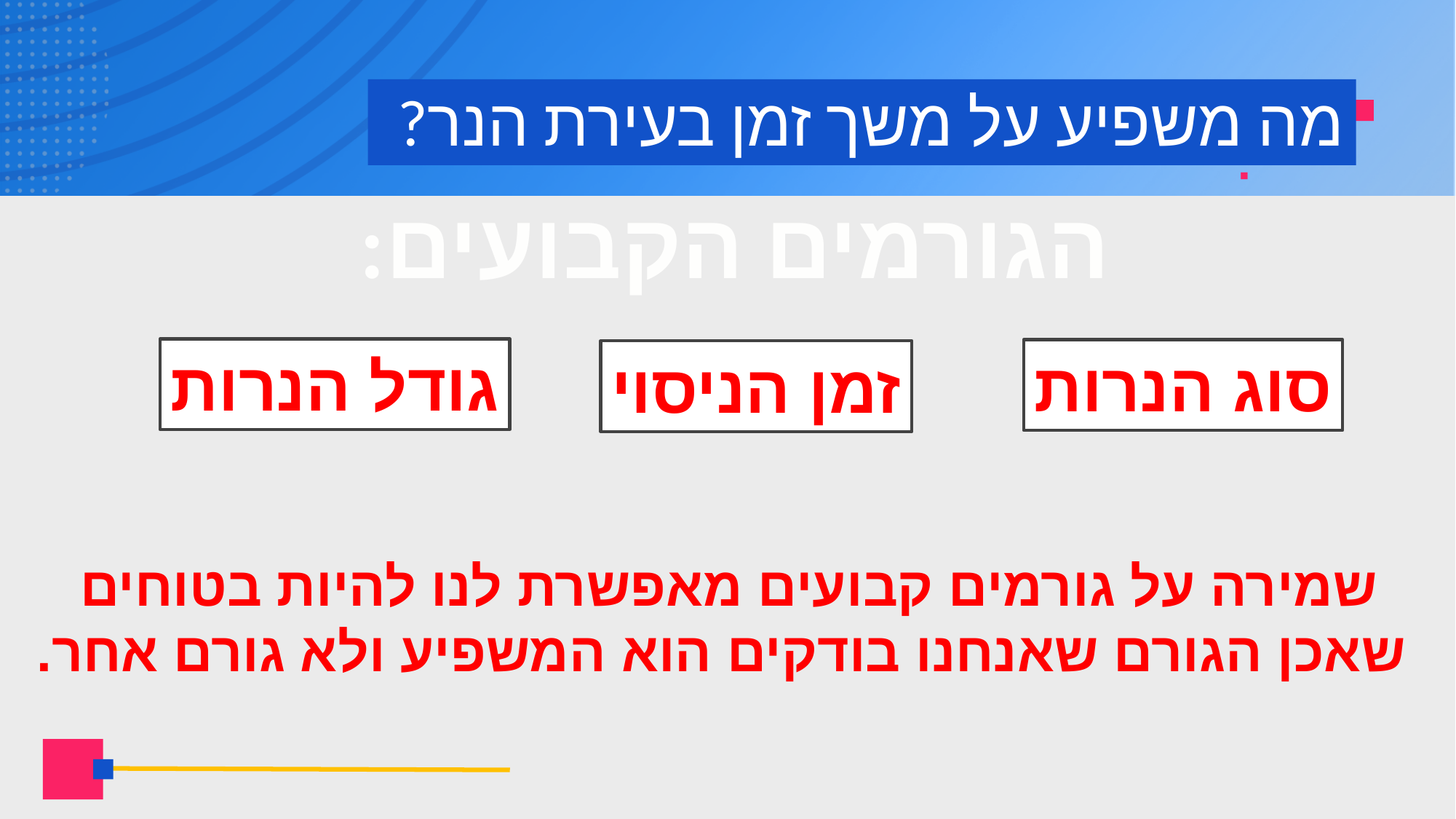

הגורמים הקבועים:
# מה משפיע על משך זמן בעירת הנר?
גודל הנרות
סוג הנרות
זמן הניסוי
שמירה על גורמים קבועים מאפשרת לנו להיות בטוחים
שאכן הגורם שאנחנו בודקים הוא המשפיע ולא גורם אחר.